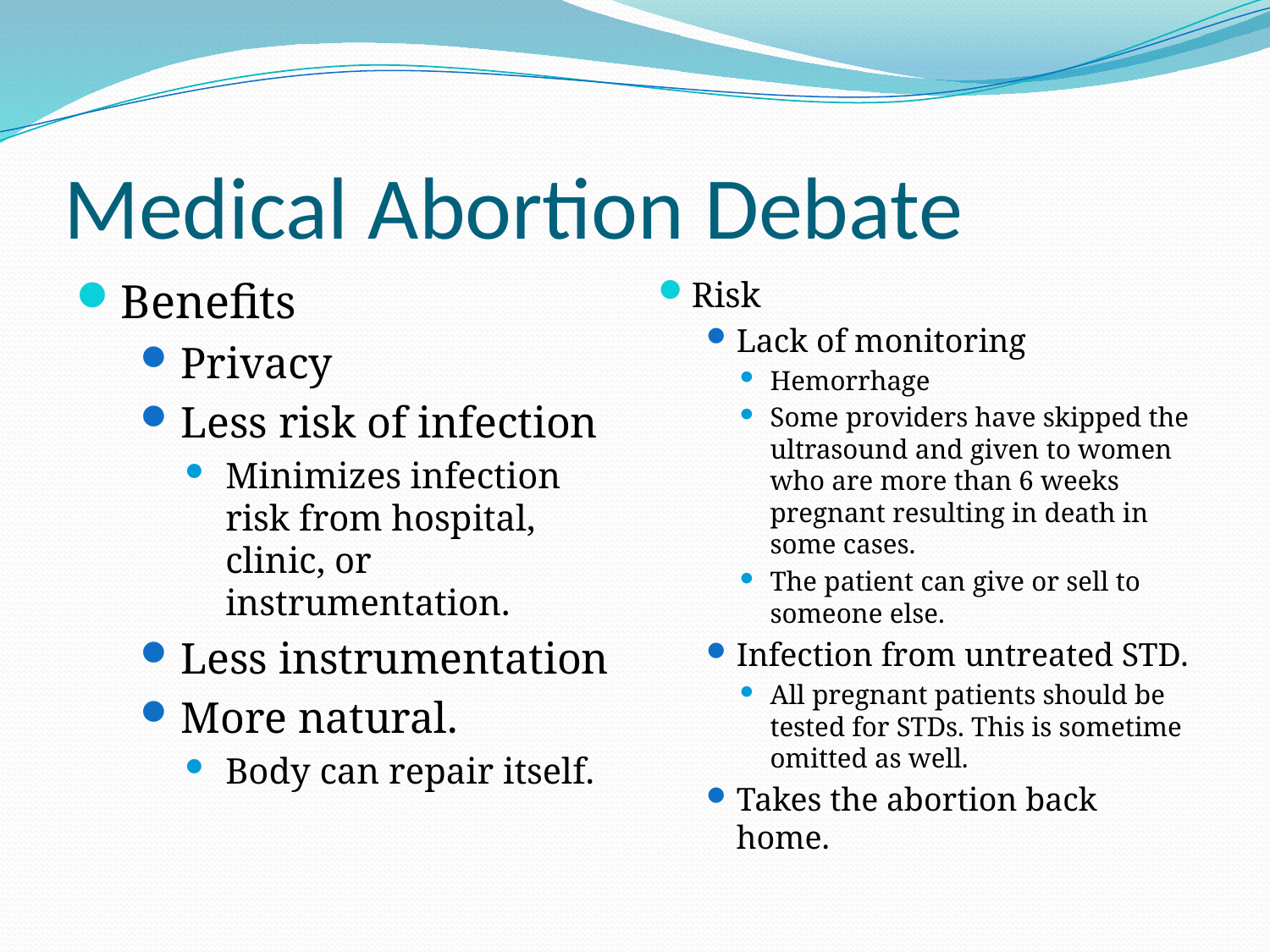

# Medical Abortion Debate
Benefits
Privacy
Less risk of infection
Minimizes infection risk from hospital, clinic, or instrumentation.
Less instrumentation
More natural.
Body can repair itself.
Risk
Lack of monitoring
Hemorrhage
Some providers have skipped the ultrasound and given to women who are more than 6 weeks pregnant resulting in death in some cases.
The patient can give or sell to someone else.
Infection from untreated STD.
All pregnant patients should be tested for STDs. This is sometime omitted as well.
Takes the abortion back home.